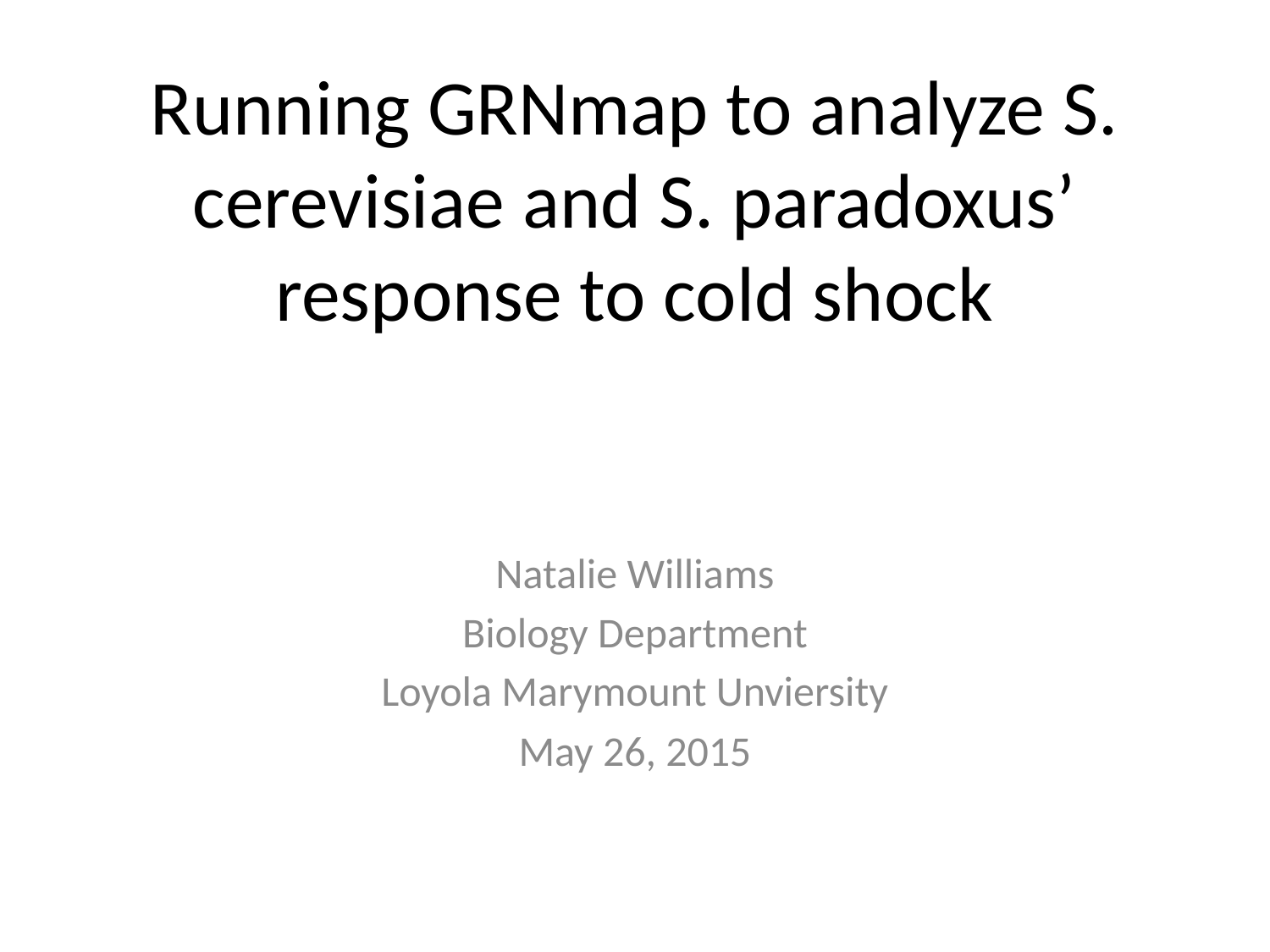

# Running GRNmap to analyze S. cerevisiae and S. paradoxus’ response to cold shock
Natalie Williams
Biology Department
Loyola Marymount Unviersity
May 26, 2015